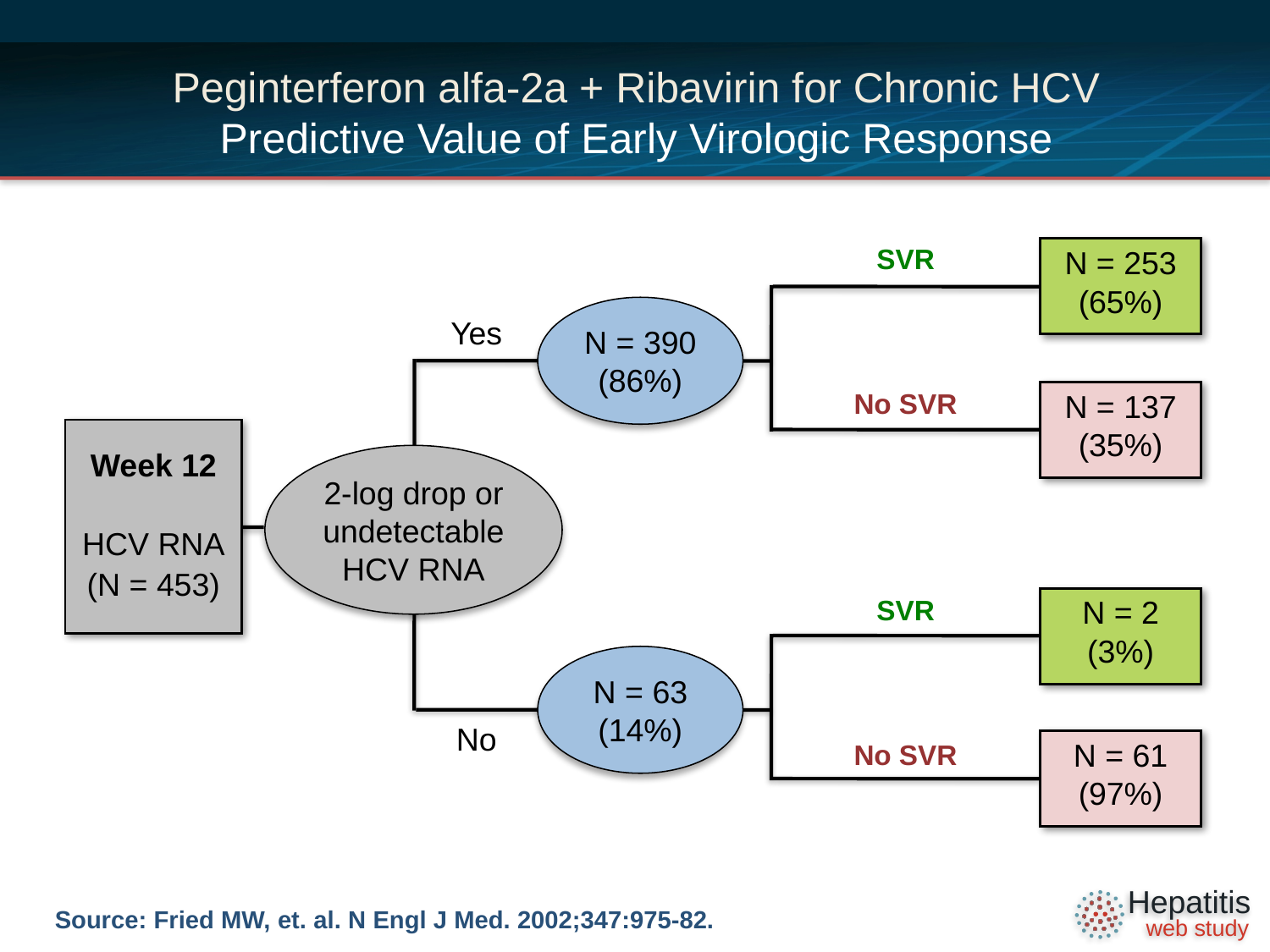

# Peginterferon alfa-2a + Ribavirin for Chronic HCV Predictive Value of Early Virologic Response
SVR
N = 253
(65%)
Yes
N = 390
(86%)
No SVR
N = 137
(35%)
Week 12
HCV RNA
(N = 453)
2-log drop or undetectable HCV RNA
SVR
N = 2
(3%)
N = 63
(14%)
No
No SVR
N = 61
(97%)
Source: Fried MW, et. al. N Engl J Med. 2002;347:975-82.